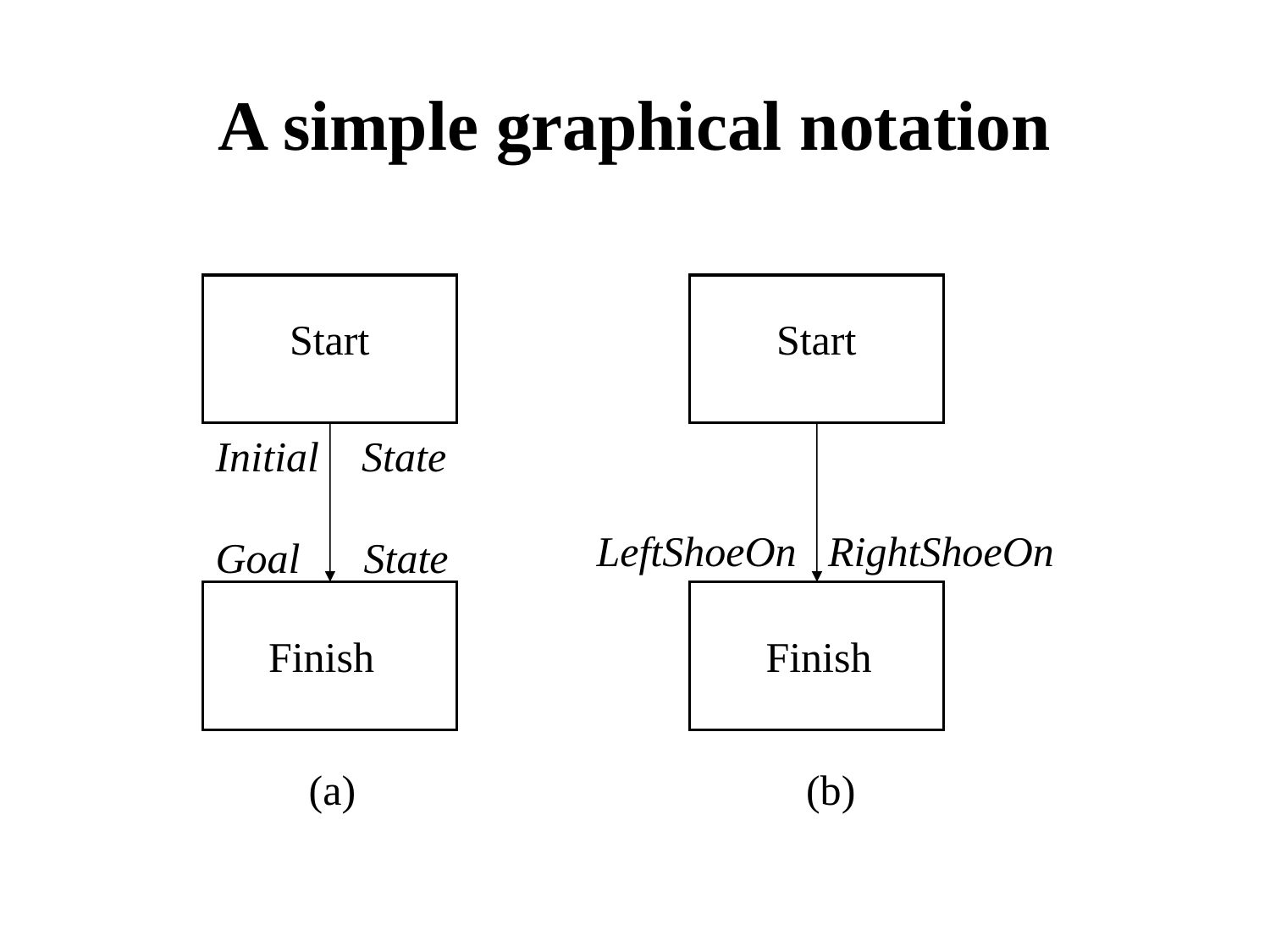

# A simple graphical notation

Start
Start
Initial    State

Goal      State

LeftShoeOn   RightShoeOn

Finish
Finish
(a)
(b)